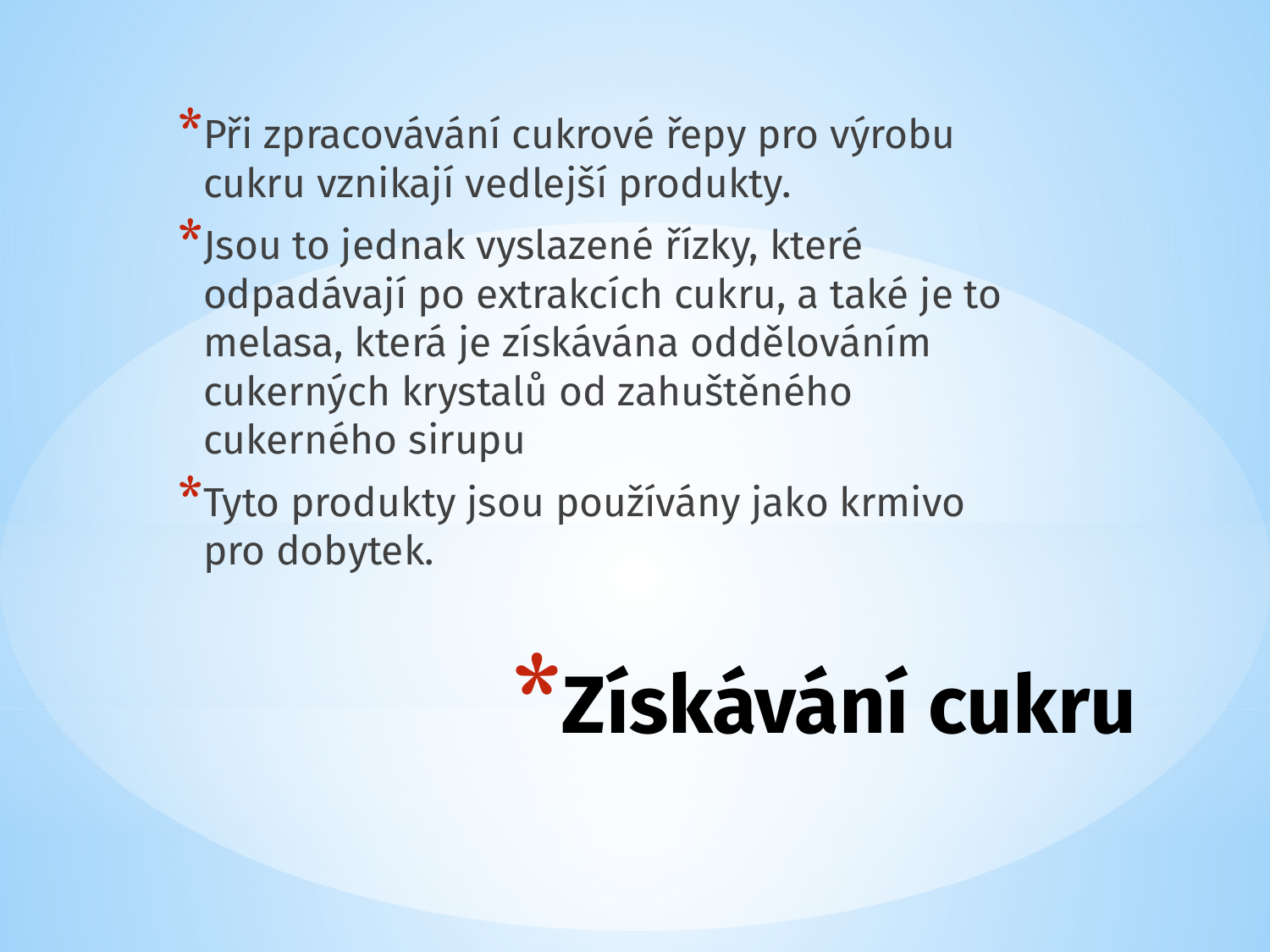

Při zpracovávání cukrové řepy pro výrobu cukru vznikají vedlejší produkty.
Jsou to jednak vyslazené řízky, které odpadávají po extrakcích cukru, a také je to melasa, která je získávána oddělováním cukerných krystalů od zahuštěného cukerného sirupu
Tyto produkty jsou používány jako krmivo pro dobytek.

# Získávání cukru